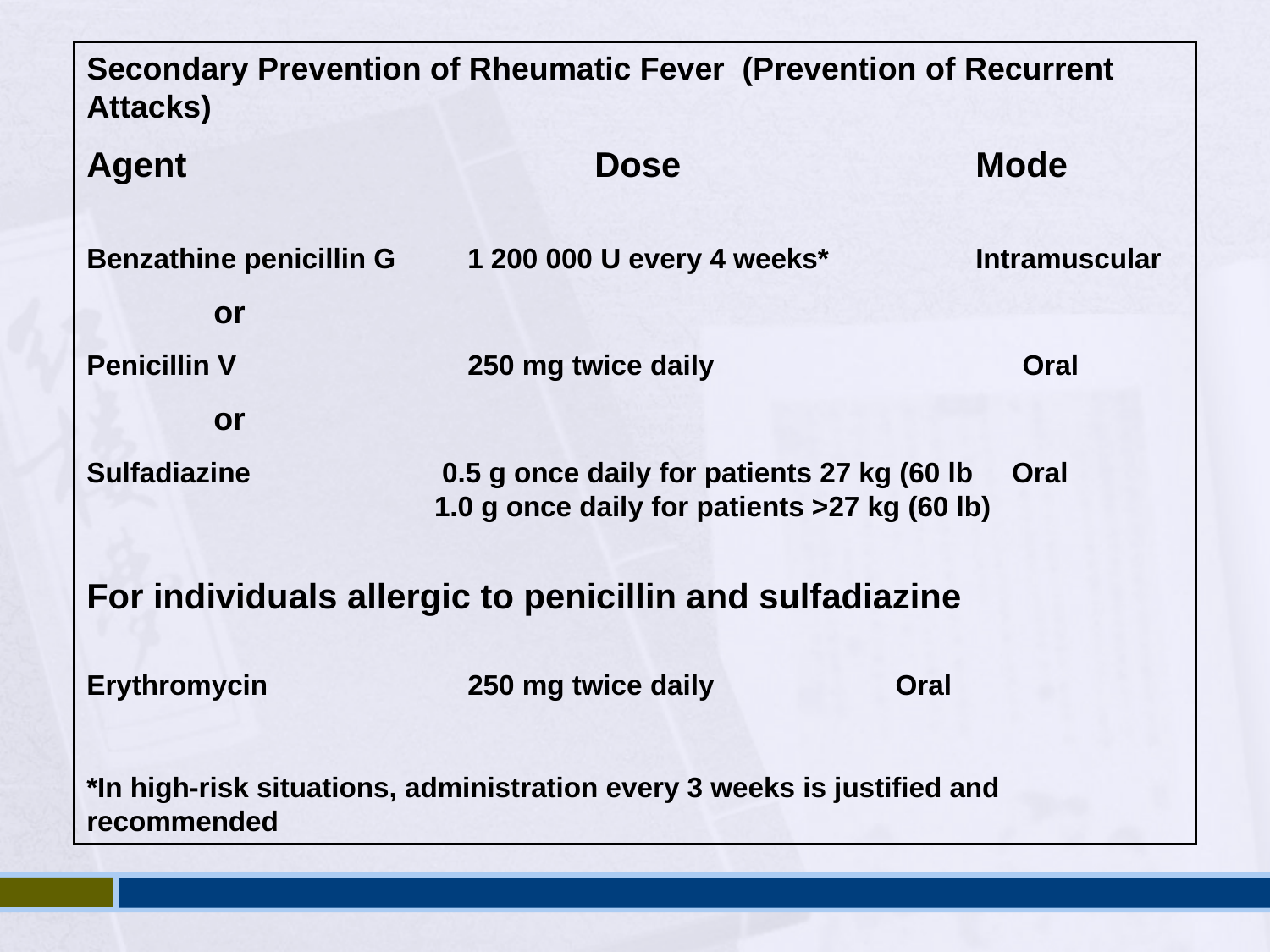

Secondary Prevention of Rheumatic Fever  (Prevention of Recurrent Attacks)
Agent               			Dose			Mode
Benzathine penicillin G	1 200 000 U every 4 weeks*		Intramuscular
	or
Penicillin V		250 mg twice daily			      Oral
	or
Sulfadiazine	             0.5 g once daily for patients 27 kg (60 lb     Oral
		            1.0 g once daily for patients >27 kg (60 lb)
For individuals allergic to penicillin and sulfadiazine
Erythromycin		250 mg twice daily	                	      Oral

*In high-risk situations, administration every 3 weeks is justified and recommended